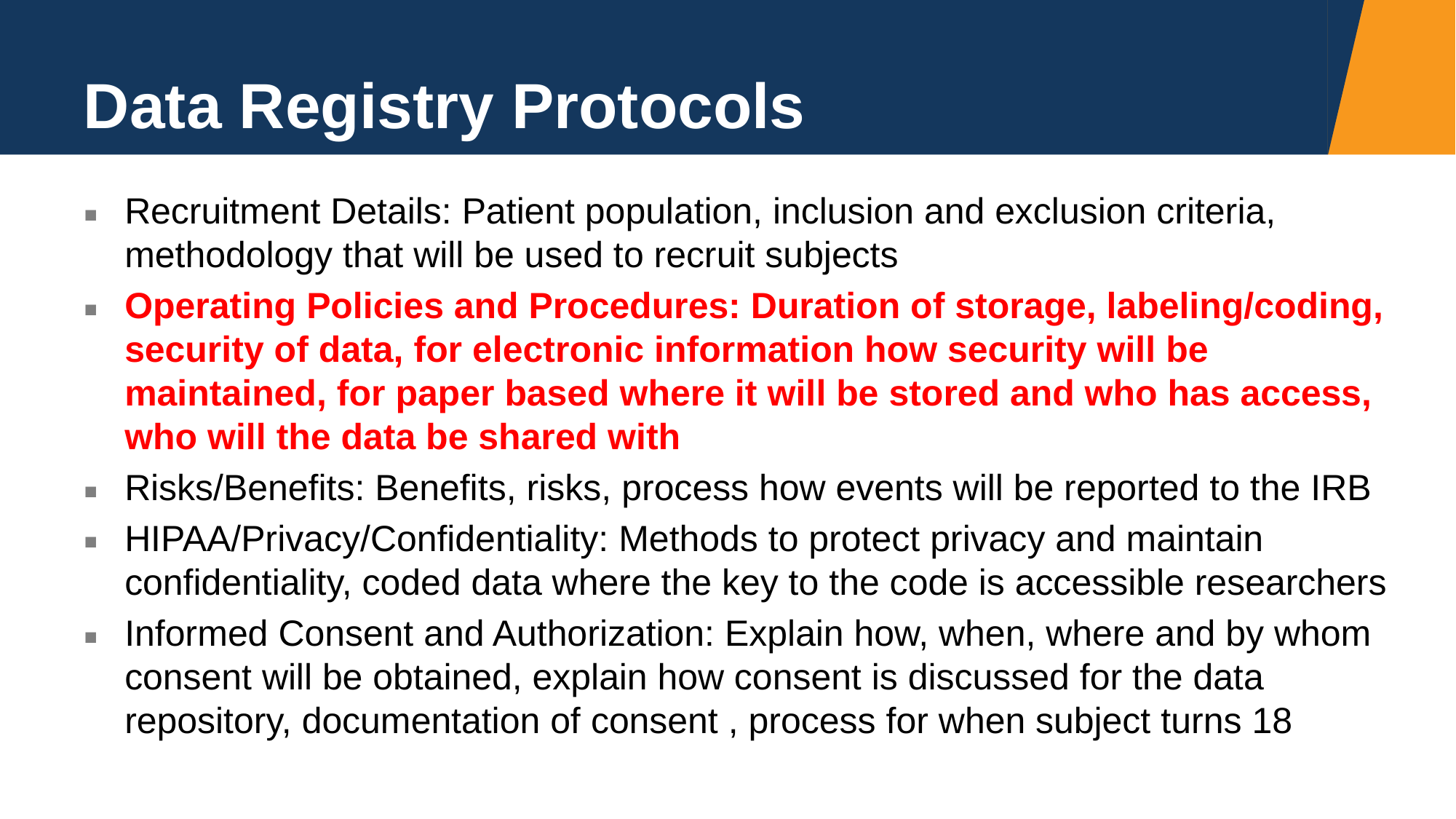

# Data Registry Protocols
Recruitment Details: Patient population, inclusion and exclusion criteria, methodology that will be used to recruit subjects
Operating Policies and Procedures: Duration of storage, labeling/coding, security of data, for electronic information how security will be maintained, for paper based where it will be stored and who has access, who will the data be shared with
Risks/Benefits: Benefits, risks, process how events will be reported to the IRB
HIPAA/Privacy/Confidentiality: Methods to protect privacy and maintain confidentiality, coded data where the key to the code is accessible researchers
Informed Consent and Authorization: Explain how, when, where and by whom consent will be obtained, explain how consent is discussed for the data repository, documentation of consent , process for when subject turns 18